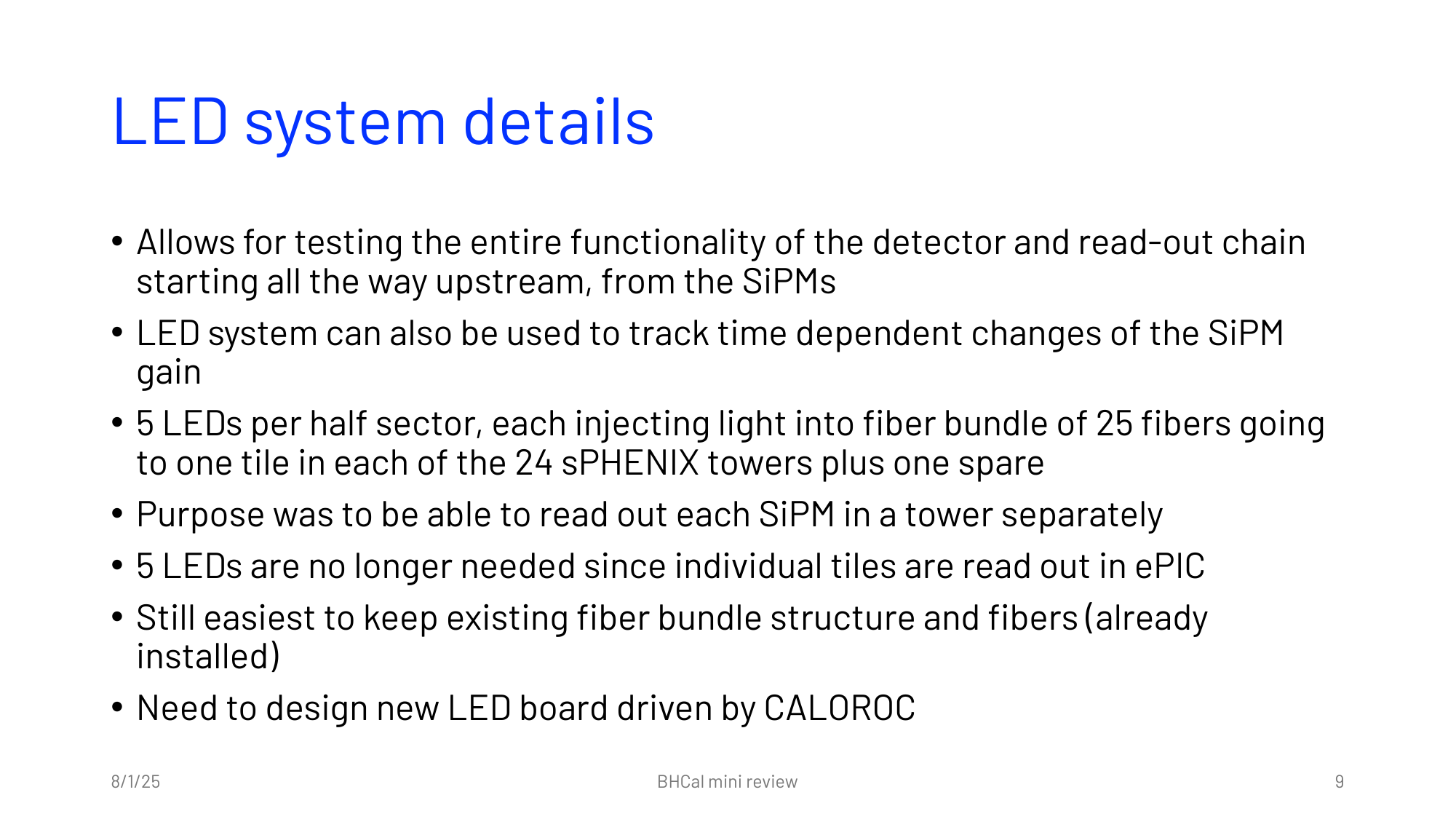

# LED system details
Allows for testing the entire functionality of the detector and read-out chain starting all the way upstream, from the SiPMs
LED system can also be used to track time dependent changes of the SiPM gain
5 LEDs per half sector, each injecting light into fiber bundle of 25 fibers going to one tile in each of the 24 sPHENIX towers plus one spare
Purpose was to be able to read out each SiPM in a tower separately
5 LEDs are no longer needed since individual tiles are read out in ePIC
Still easiest to keep existing fiber bundle structure and fibers (already installed)
Need to design new LED board driven by CALOROC
8/1/25
BHCal mini review
9